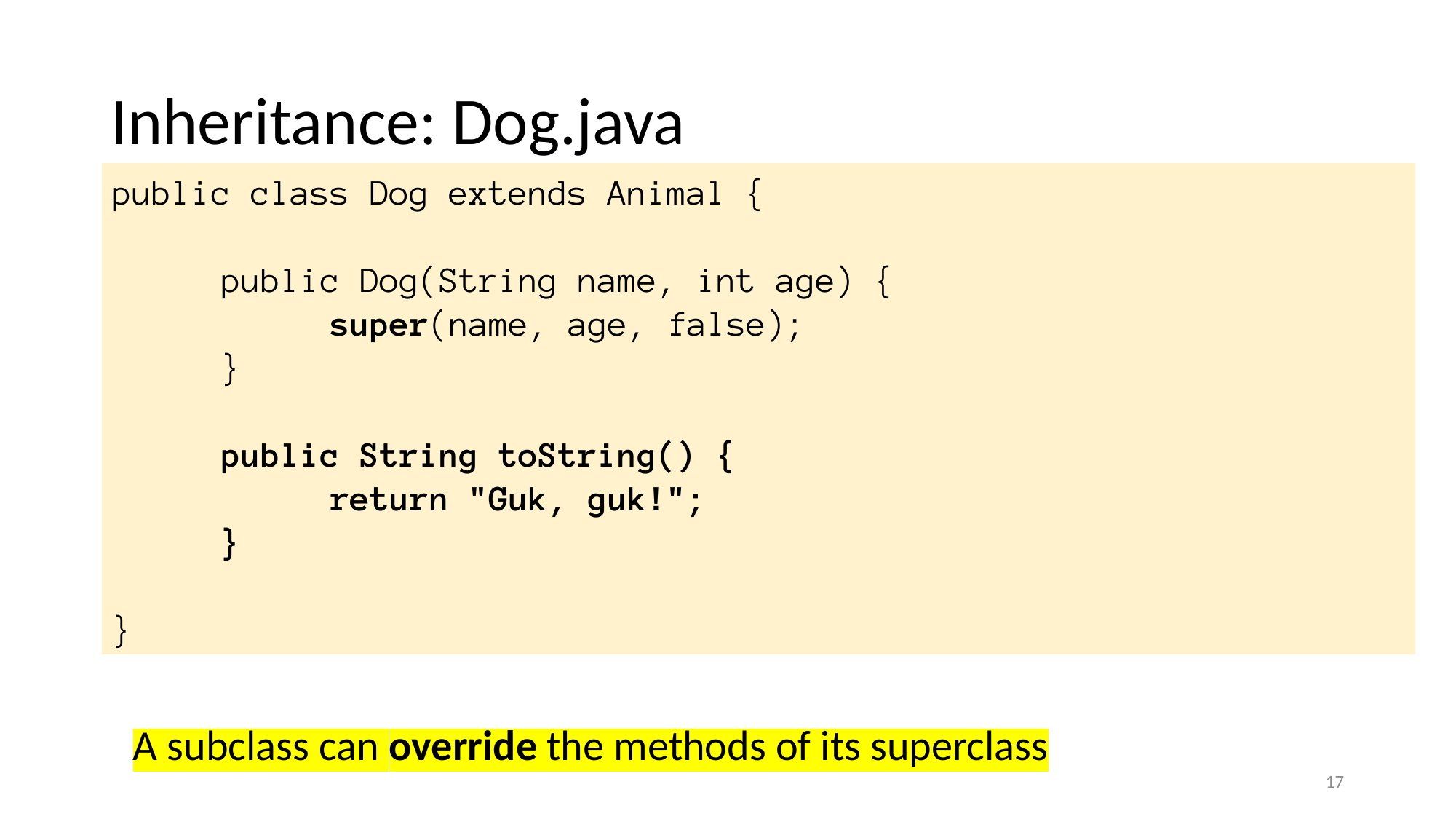

# Inheritance: Dog.java
public class Dog extends Animal {

	public Dog(String name, int age) {
		super(name, age, false);
	}

	public String toString() {
		return "Guk, guk!";
	}

}
A subclass can override the methods of its superclass
17